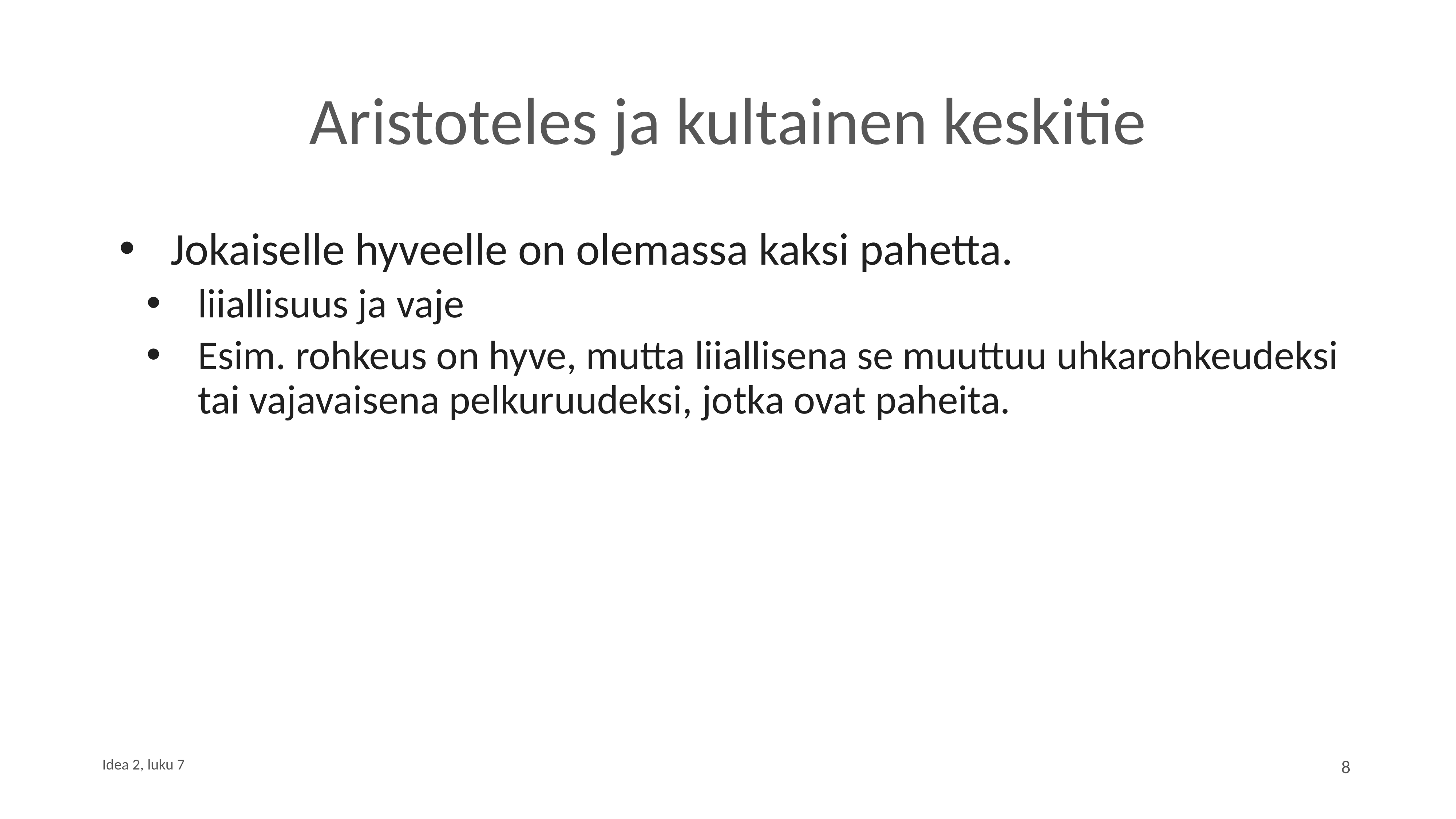

# Aristoteles ja kultainen keskitie
Jokaiselle hyveelle on olemassa kaksi pahetta.
liiallisuus ja vaje
Esim. rohkeus on hyve, mutta liiallisena se muuttuu uhkarohkeudeksi tai vajavaisena pelkuruudeksi, jotka ovat paheita.
8
Idea 2, luku 7